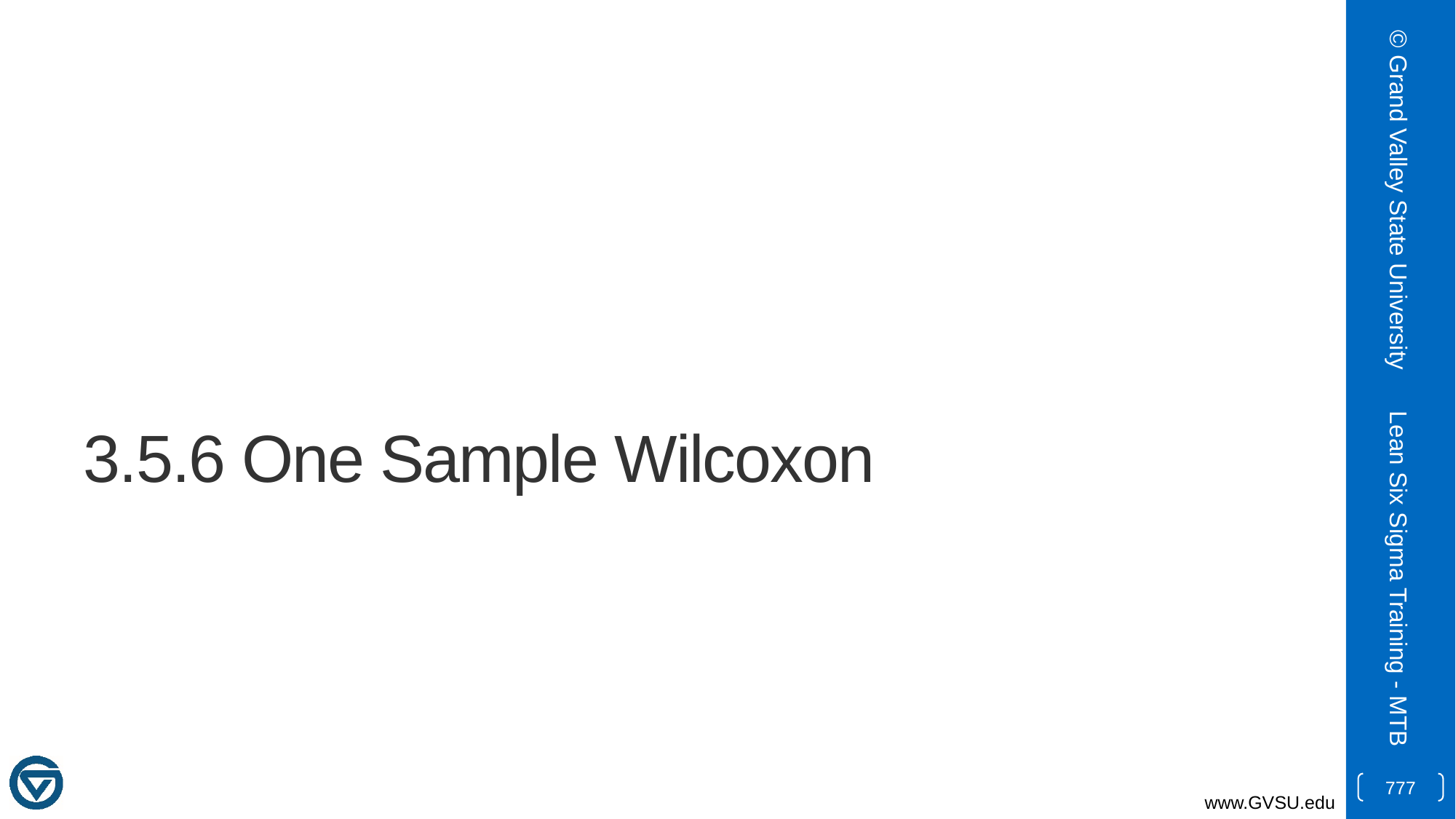

© Grand Valley State University
# 3.5.6 One Sample Wilcoxon
Lean Six Sigma Training - MTB
777